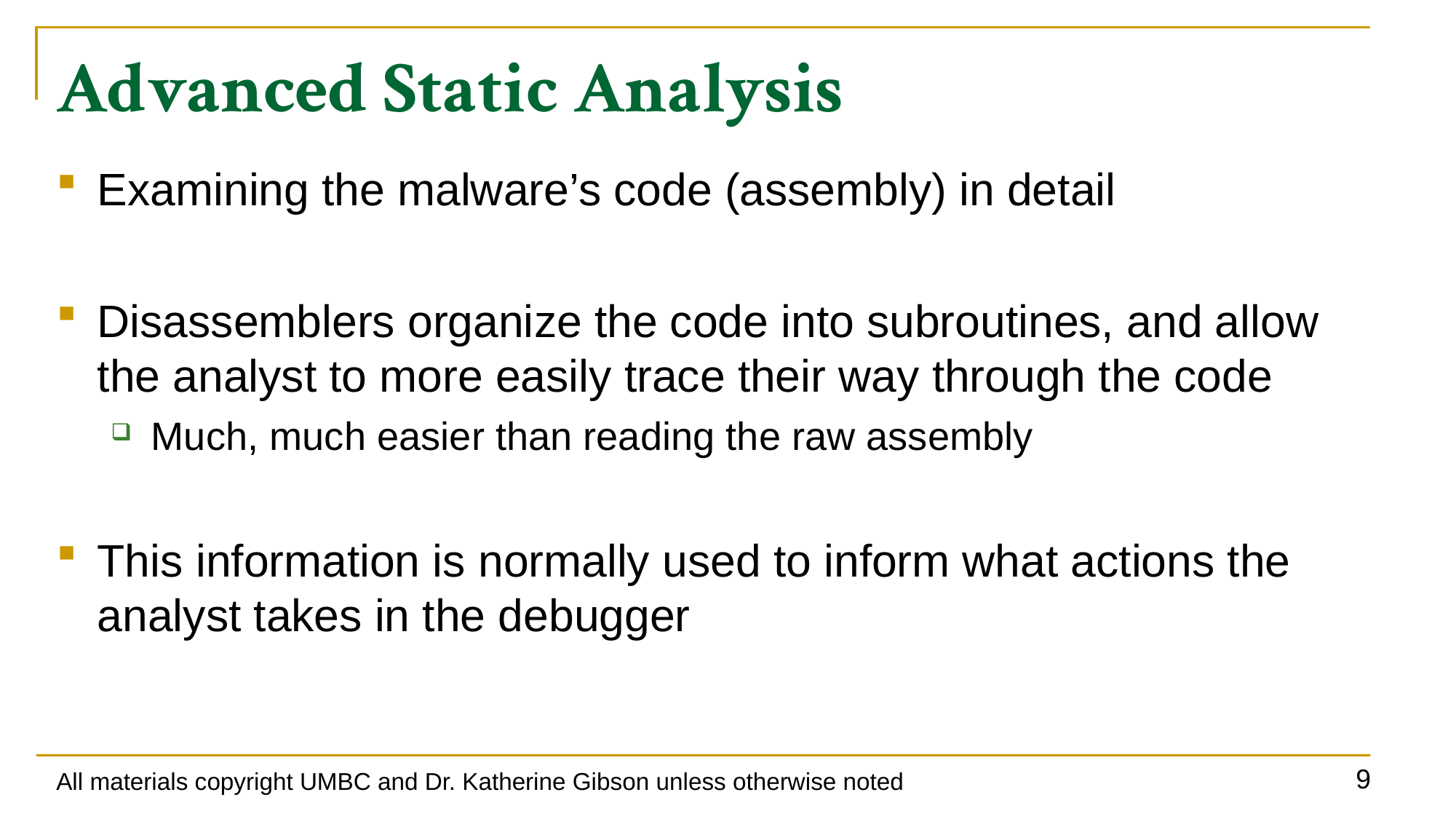

# Advanced Static Analysis
Examining the malware’s code (assembly) in detail

Disassemblers organize the code into subroutines, and allow the analyst to more easily trace their way through the code
Much, much easier than reading the raw assembly

This information is normally used to inform what actions the analyst takes in the debugger